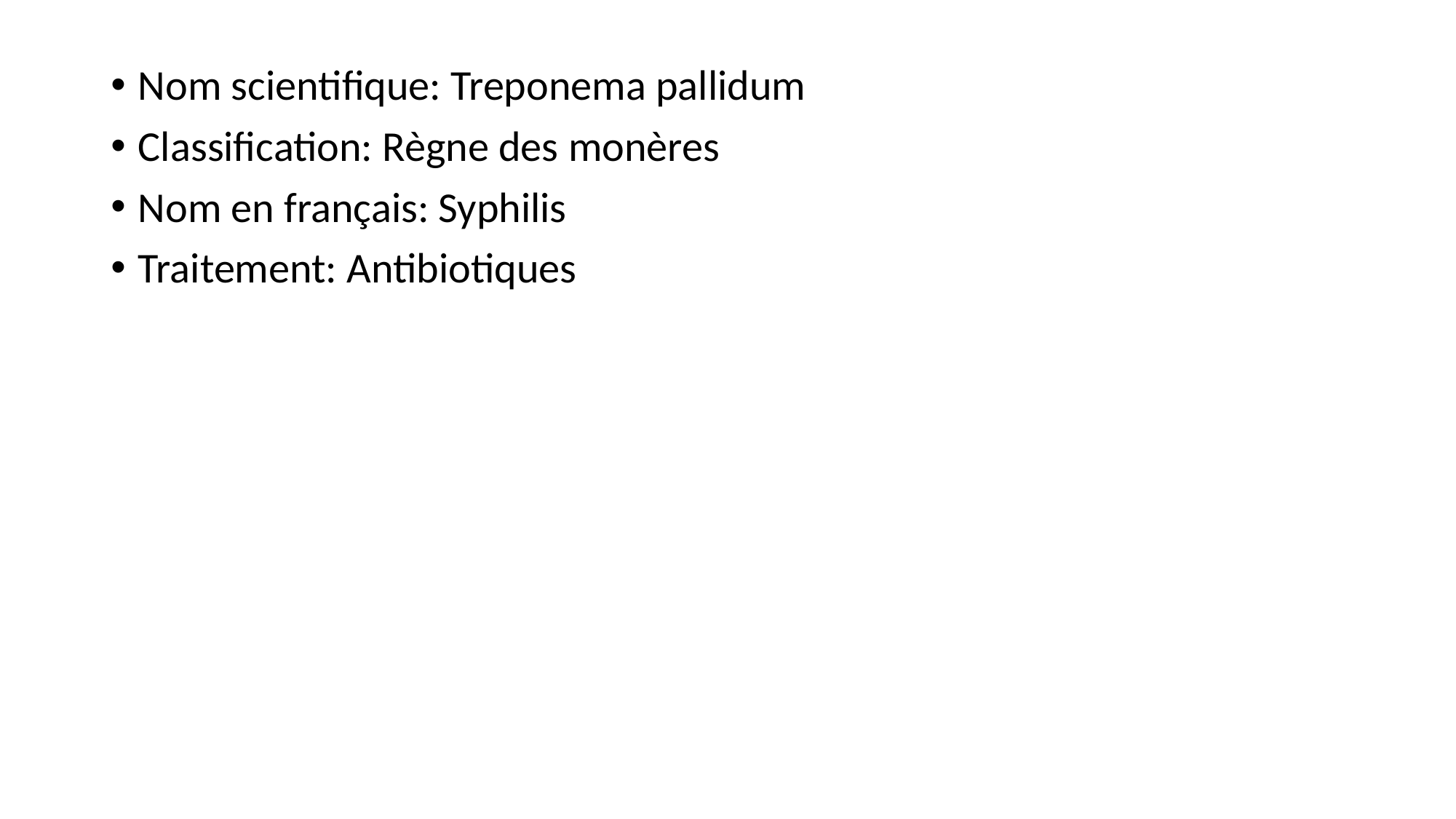

Nom scientifique: Treponema pallidum
Classification: Règne des monères
Nom en français: Syphilis
Traitement: Antibiotiques